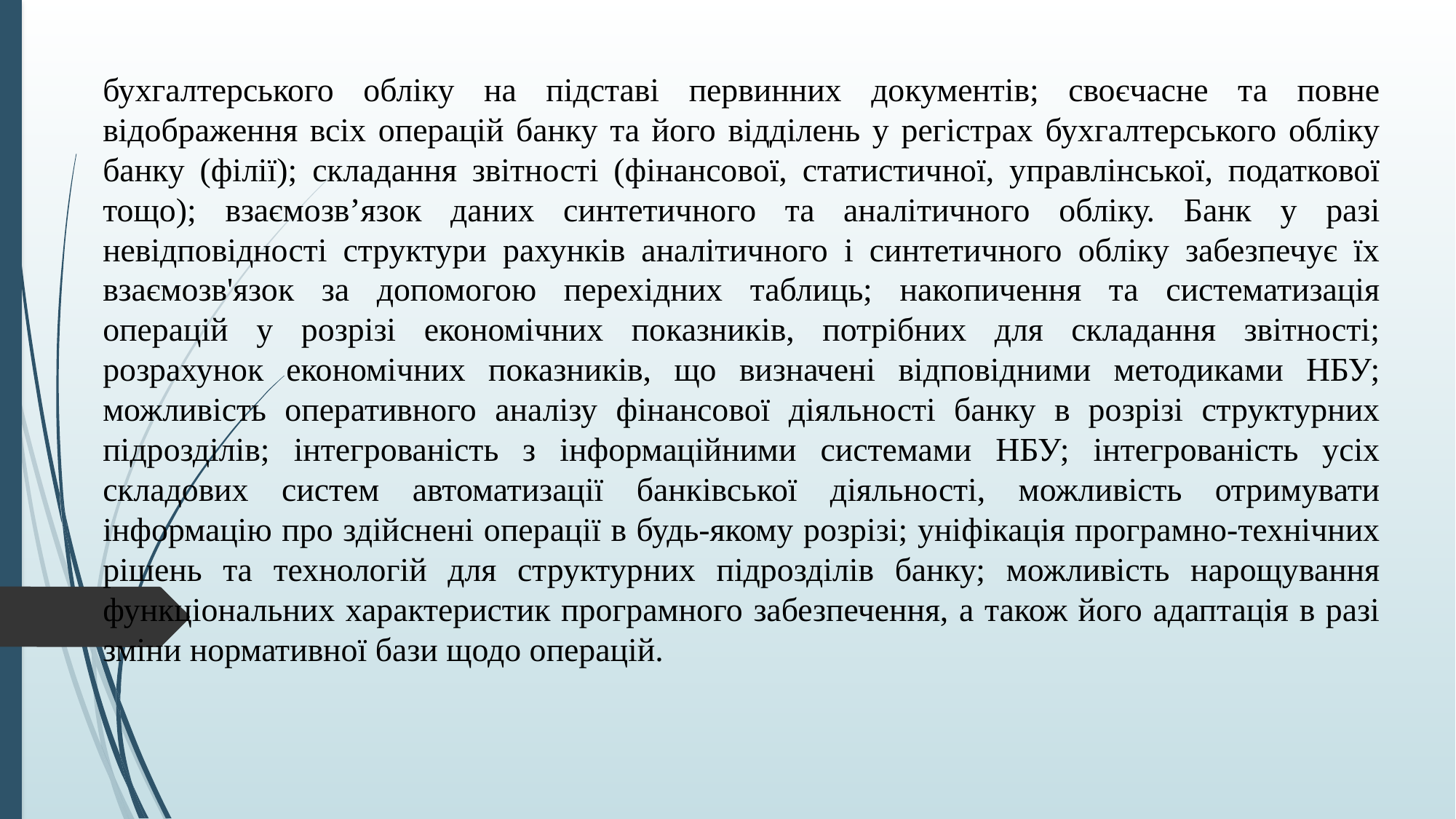

бухгалтерського обліку на підставі первинних документів; своєчасне та повне відображення всіх операцій банку та його відділень у регістрах бухгалтерського обліку банку (філії); складання звітності (фінансової, статистичної, управлінської, податкової тощо); взаємозвʼязок даних синтетичного та аналітичного обліку. Банк у разі невідповідності структури рахунків аналітичного і синтетичного обліку забезпечує їх взаємозв'язок за допомогою перехідних таблиць; накопичення та систематизація операцій у розрізі економічних показників, потрібних для складання звітності; розрахунок економічних показників, що визначені відповідними методиками НБУ; можливість оперативного аналізу фінансової діяльності банку в розрізі структурних підрозділів; інтегрованість з інформаційними системами НБУ; інтегрованість усіх складових систем автоматизації банківської діяльності, можливість отримувати інформацію про здійснені операції в будь-якому розрізі; уніфікація програмно-технічних рішень та технологій для структурних підрозділів банку; можливість нарощування функціональних характеристик програмного забезпечення, а також його адаптація в разі зміни нормативної бази щодо операцій.